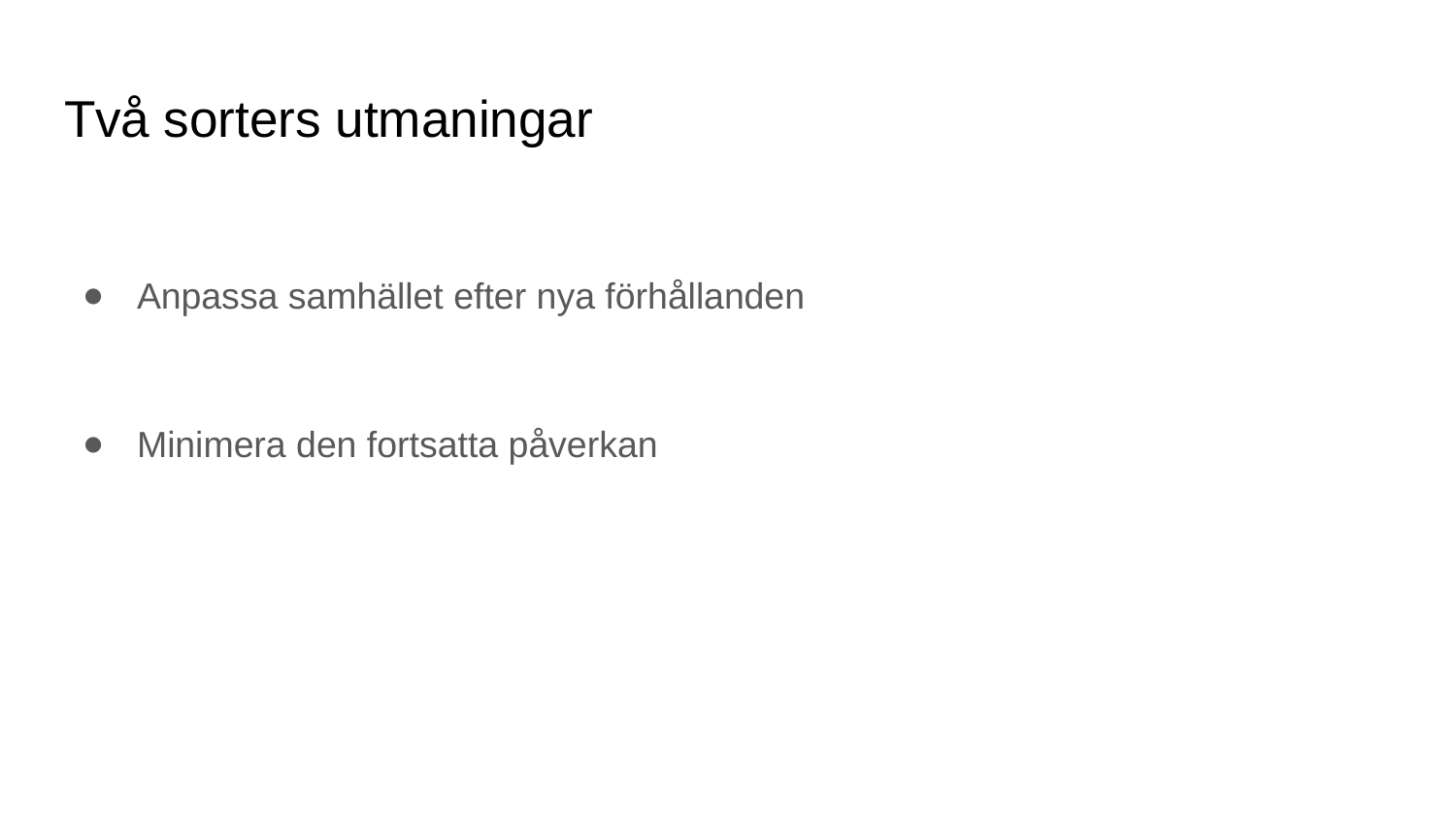

# Två sorters utmaningar

Anpassa samhället efter nya förhållanden

Minimera den fortsatta påverkan